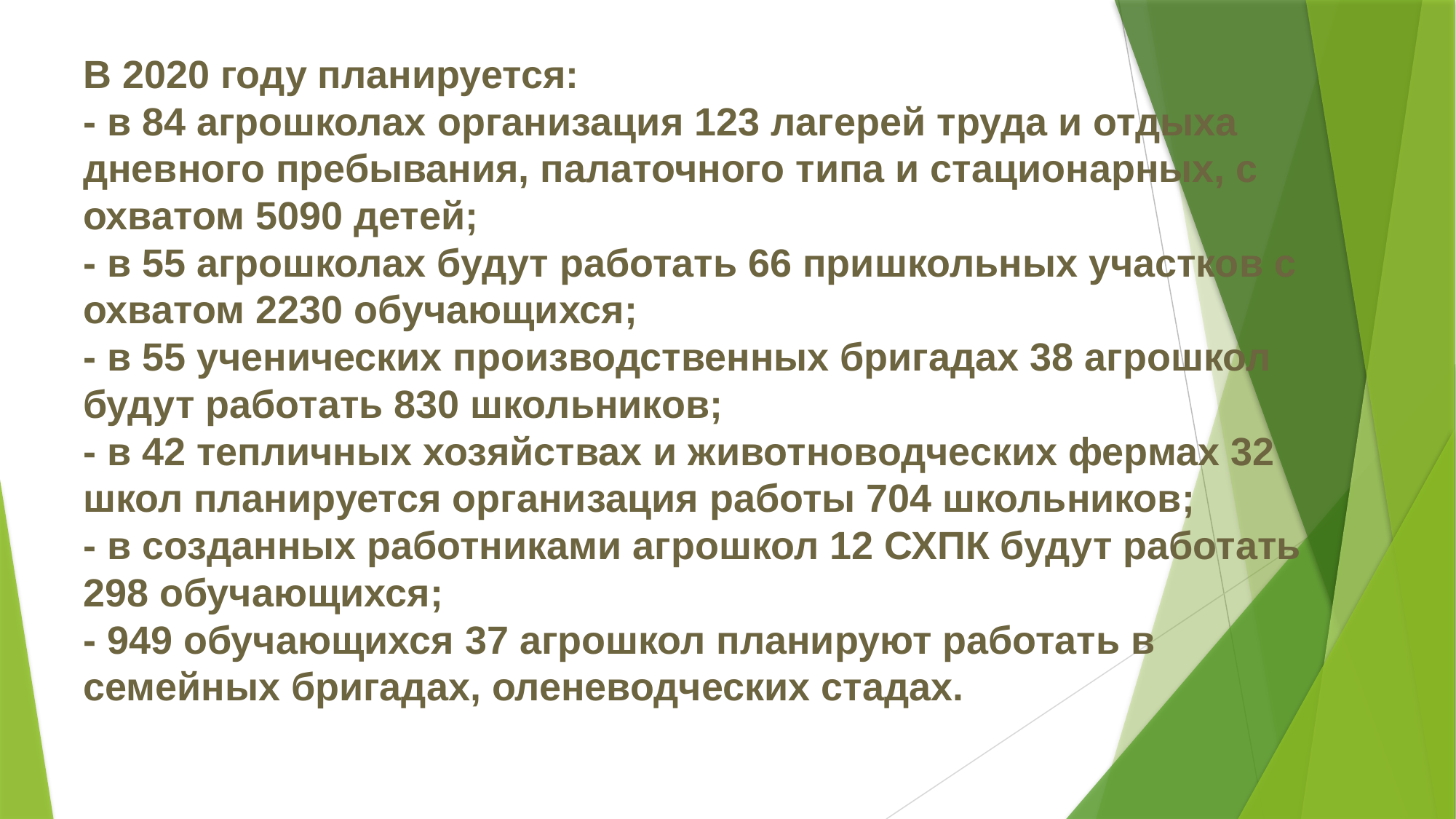

# В 2020 году планируется: - в 84 агрошколах организация 123 лагерей труда и отдыха дневного пребывания, палаточного типа и стационарных, с охватом 5090 детей; - в 55 агрошколах будут работать 66 пришкольных участков с охватом 2230 обучающихся; - в 55 ученических производственных бригадах 38 агрошкол будут работать 830 школьников; - в 42 тепличных хозяйствах и животноводческих фермах 32 школ планируется организация работы 704 школьников; - в созданных работниками агрошкол 12 СХПК будут работать 298 обучающихся; - 949 обучающихся 37 агрошкол планируют работать в семейных бригадах, оленеводческих стадах.